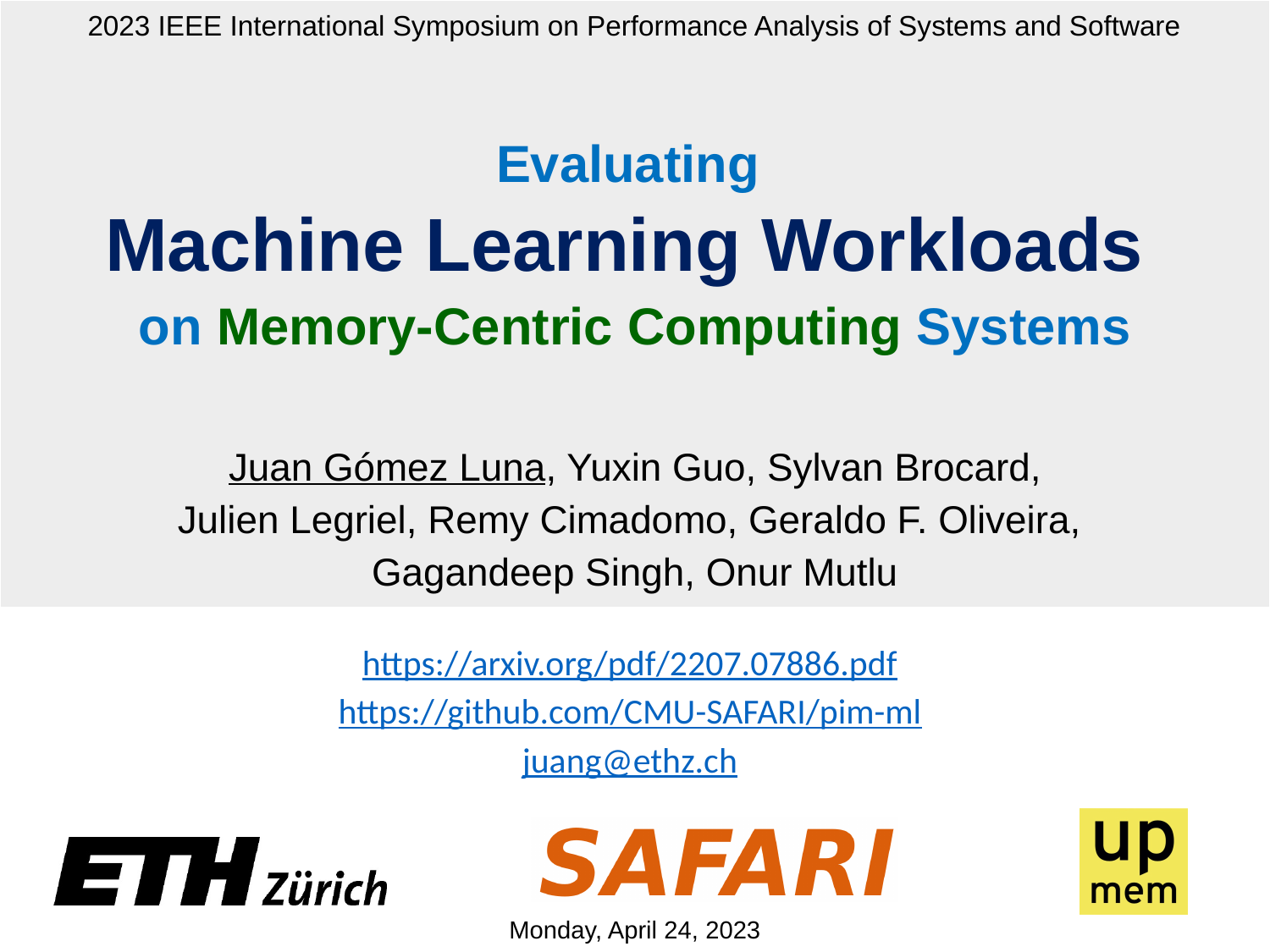

2023 IEEE International Symposium on Performance Analysis of Systems and Software
Evaluating
Machine Learning Workloads
on Memory-Centric Computing Systems
Juan Gómez Luna, Yuxin Guo, Sylvan Brocard,
Julien Legriel, Remy Cimadomo, Geraldo F. Oliveira,
Gagandeep Singh, Onur Mutlu
https://arxiv.org/pdf/2207.07886.pdf
https://github.com/CMU-SAFARI/pim-ml
juang@ethz.ch
Monday, April 24, 2023